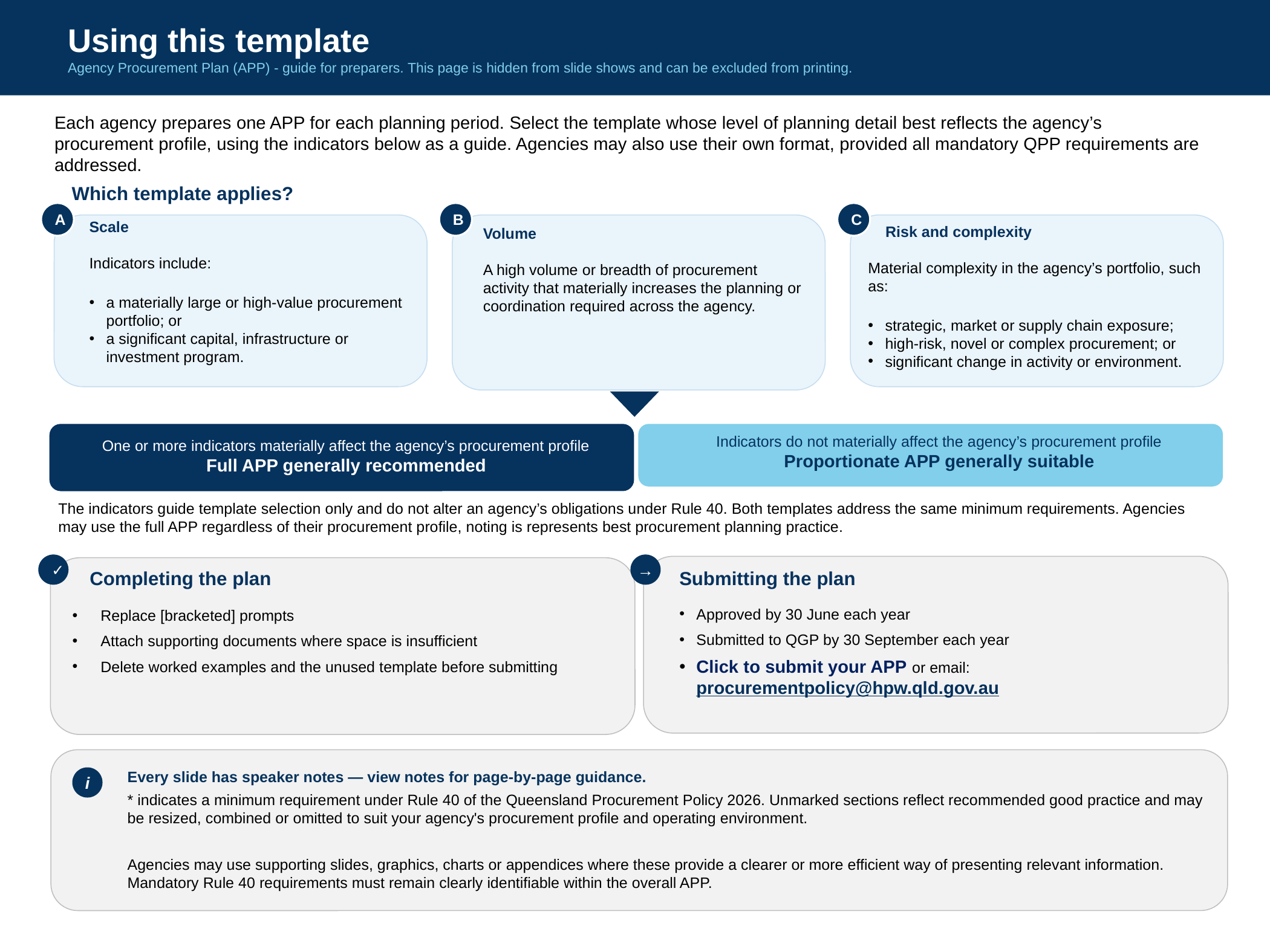

Using this template
Agency Procurement Plan (APP) - guide for preparers. This page is hidden from slide shows and can be excluded from printing.
Each agency prepares one APP for each planning period. Select the template whose level of planning detail best reflects the agency’s procurement profile, using the indicators below as a guide. Agencies may also use their own format, provided all mandatory QPP requirements are addressed.
Which template applies?
A
B
C

Scale

Indicators include:

a materially large or high-value procurement portfolio; or
a significant capital, infrastructure or investment program.
Risk and complexity

Material complexity in the agency’s portfolio, such as:

strategic, market or supply chain exposure;
high-risk, novel or complex procurement; or
significant change in activity or environment.
Volume

A high volume or breadth of procurement activity that materially increases the planning or coordination required across the agency.

Indicators do not materially affect the agency’s procurement profile
Proportionate APP generally suitable
One or more indicators materially affect the agency’s procurement profile
Full APP generally recommended
The indicators guide template selection only and do not alter an agency’s obligations under Rule 40. Both templates address the same minimum requirements. Agencies may use the full APP regardless of their procurement profile, noting is represents best procurement planning practice.
✓
→

Completing the plan

Replace [bracketed] prompts
Attach supporting documents where space is insufficient
Delete worked examples and the unused template before submitting

Submitting the plan

Approved by 30 June each year
Submitted to QGP by 30 September each year
Click to submit your APP or email: procurementpolicy@hpw.qld.gov.au

i
Every slide has speaker notes — view notes for page-by-page guidance.
* indicates a minimum requirement under Rule 40 of the Queensland Procurement Policy 2026. Unmarked sections reflect recommended good practice and may be resized, combined or omitted to suit your agency's procurement profile and operating environment.

Agencies may use supporting slides, graphics, charts or appendices where these provide a clearer or more efficient way of presenting relevant information. Mandatory Rule 40 requirements must remain clearly identifiable within the overall APP.